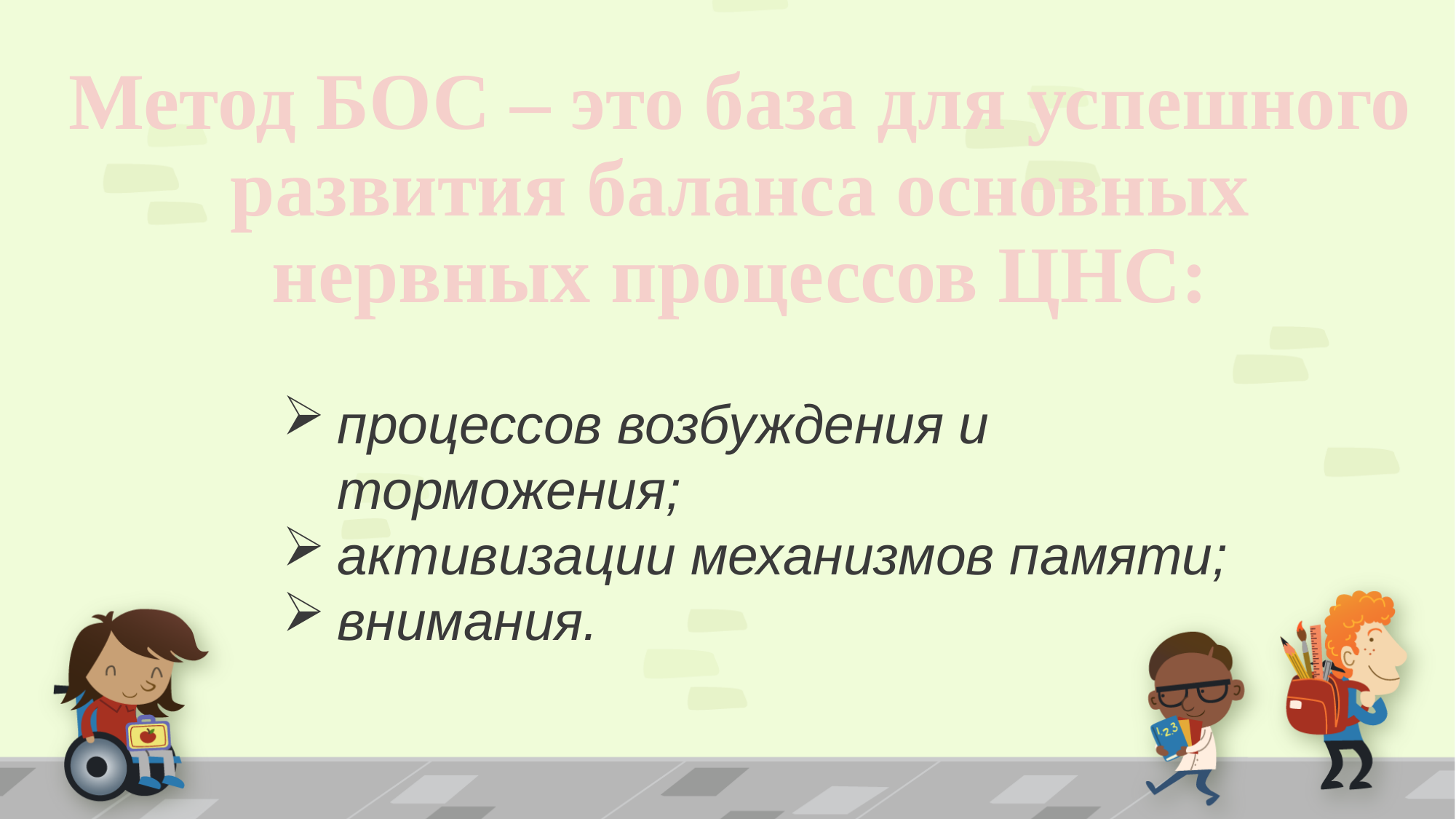

# Метод БОС – это база для успешного развития баланса основных нервных процессов ЦНС:
процессов возбуждения и торможения;
активизации механизмов памяти;
внимания.